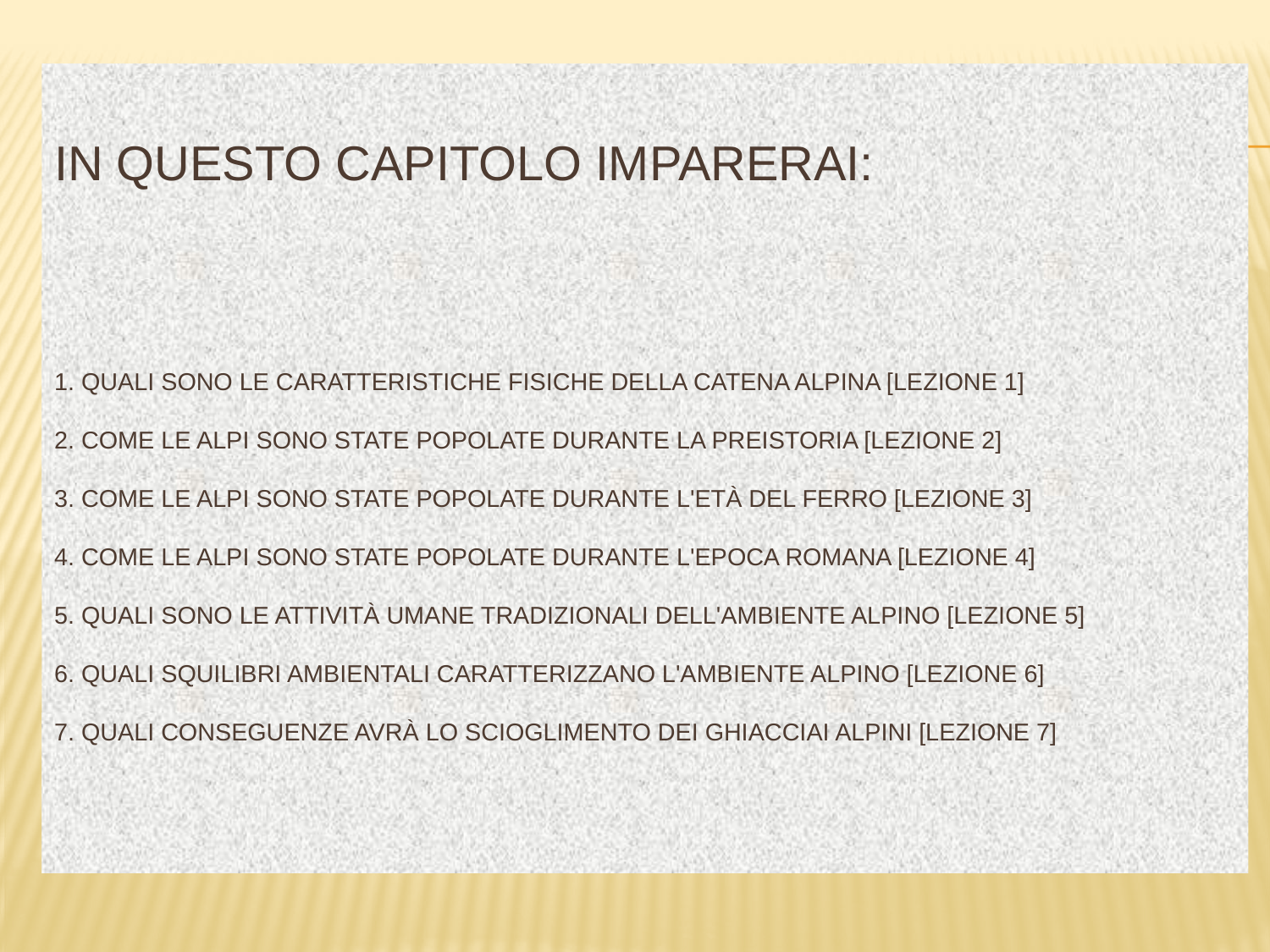

# In questo capitolo imparerai:     1. quali sono le caratteristiche fisiche della catena alpina [LEZIONE 1]   2. come le Alpi sono state popolate durante la preistoria [LEZIONE 2]   3. come le Alpi sono state popolate durante l'età del ferro [LEZIONE 3]   4. come le Alpi sono state popolate durante l'epoca romana [LEZIONE 4]   5. quali sono le attività umane tradizionali dell'ambiente alpino [LEZIONE 5]   6. quali squilibri ambientali caratterizzano l'ambiente alpino [LEZIONE 6]   7. quali conseguenze avrà lo scioglimento dei ghiacciai alpini [LEZIONE 7]